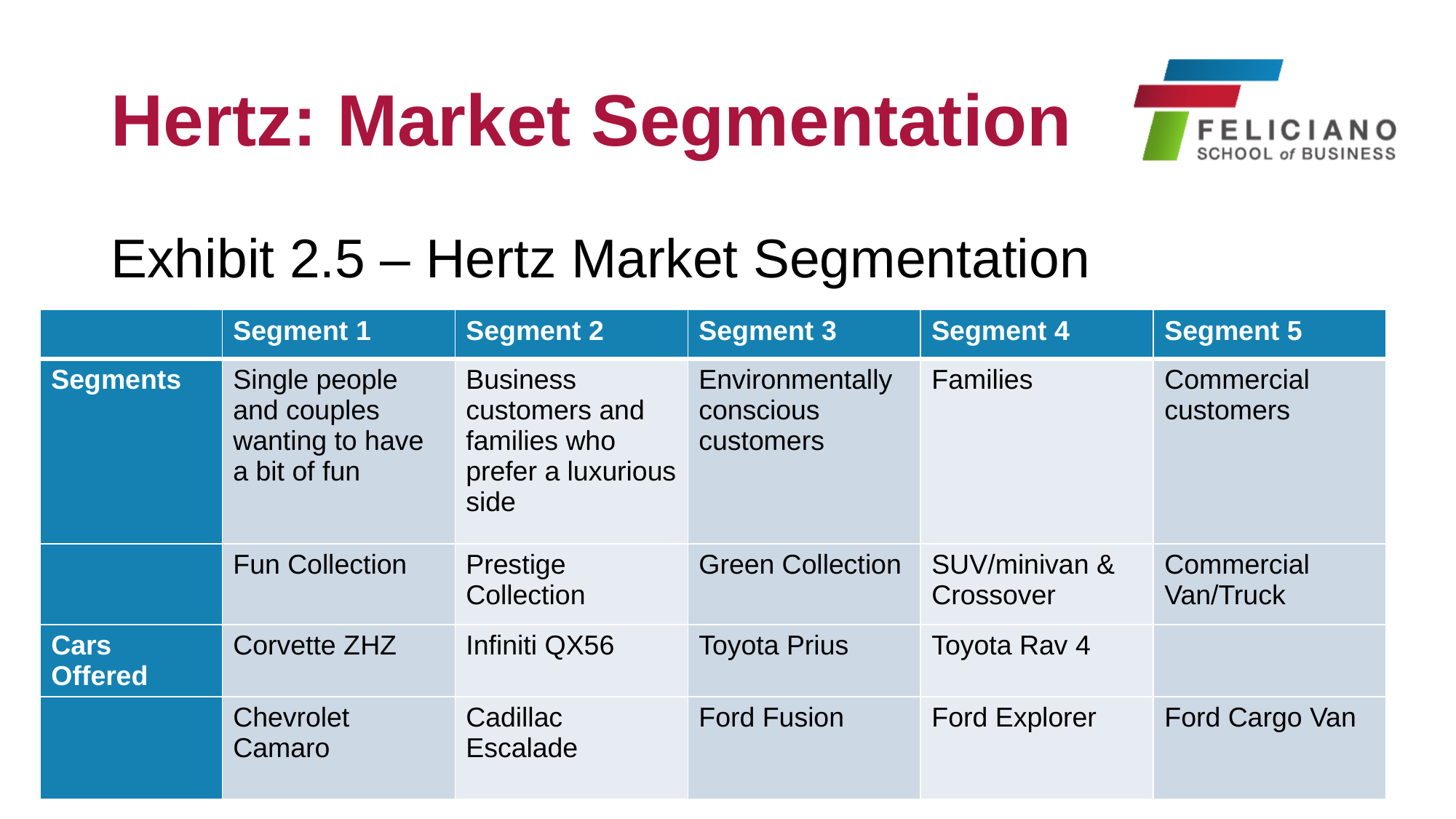

# Hertz: Market Segmentation
Exhibit 2.5 – Hertz Market Segmentation
| “” | Segment 1 | Segment 2 | Segment 3 | Segment 4 | Segment 5 |
| --- | --- | --- | --- | --- | --- |
| Segments | Single people and couples wanting to have a bit of fun | Business customers and families who prefer a luxurious side | Environmentally conscious customers | Families | Commercial customers |
| Segments (continued) | Fun Collection | Prestige Collection | Green Collection | SUV/minivan & Crossover | Commercial Van/Truck |
| Cars Offered | Corvette ZHZ | Infiniti QX56 | Toyota Prius | Toyota Rav 4 |  |
| Cars Offered (continued) | Chevrolet Camaro | Cadillac Escalade | Ford Fusion | Ford Explorer | Ford Cargo Van |